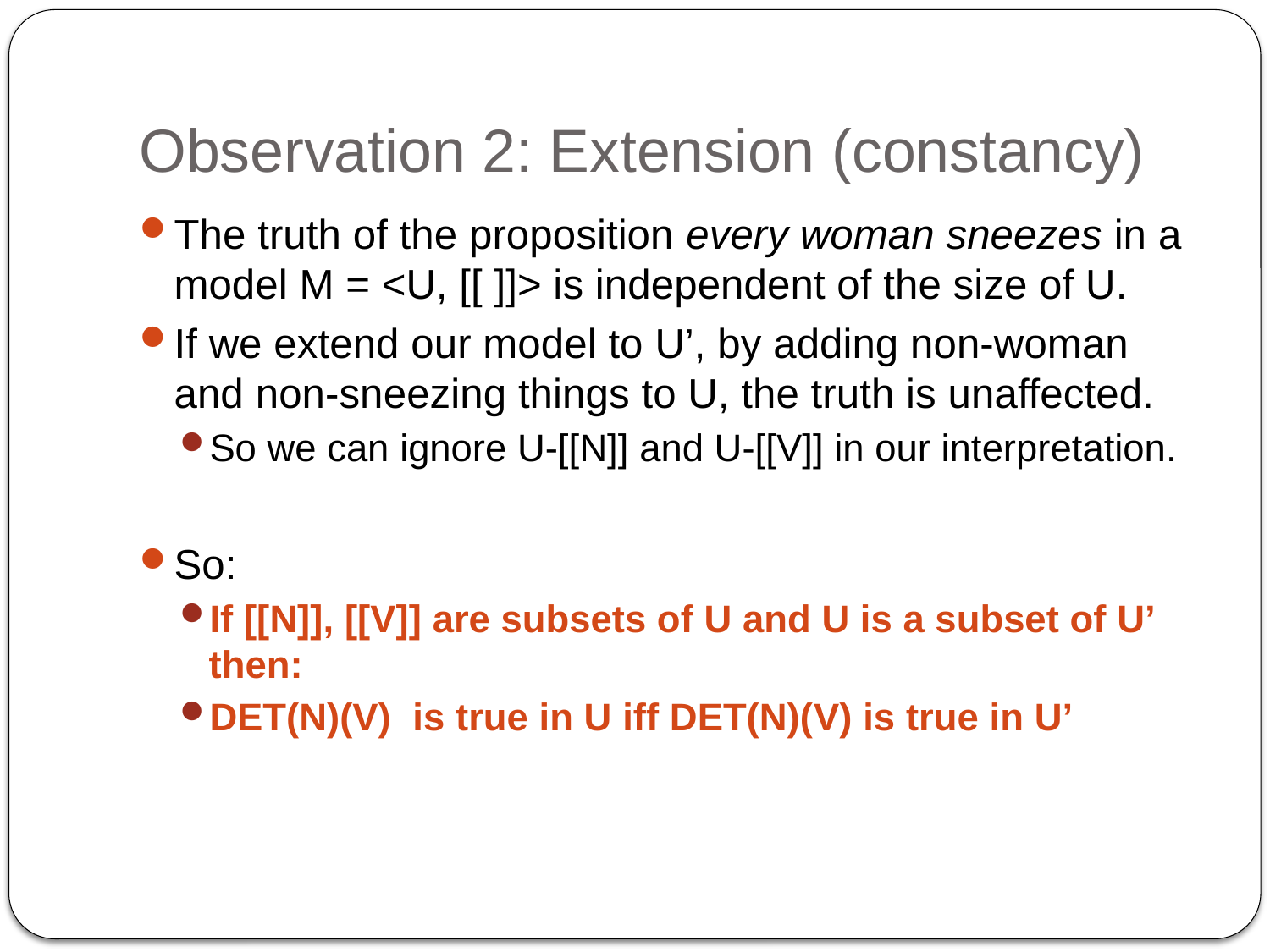

# Observation 2: Extension (constancy)
The truth of the proposition every woman sneezes in a model M = <U, [[ ]]> is independent of the size of U.
If we extend our model to U’, by adding non-woman and non-sneezing things to U, the truth is unaffected.
So we can ignore U-[[N]] and U-[[V]] in our interpretation.

So:
If [[N]], [[V]] are subsets of U and U is a subset of U’ then:
DET(N)(V)  is true in U iff DET(N)(V) is true in U’